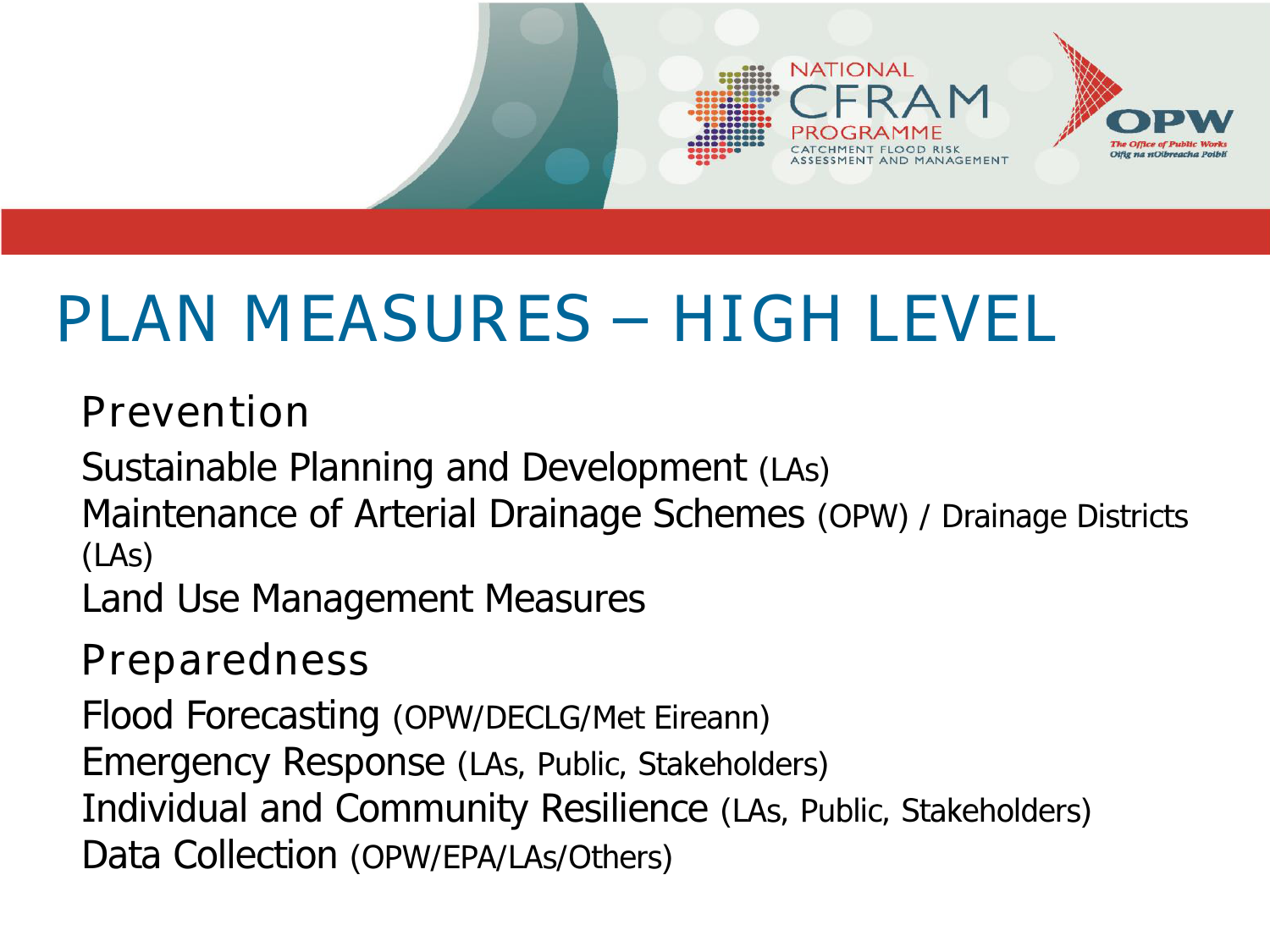

PLAN MEASURES – HIGH LEVEL
Prevention
Sustainable Planning and Development (LAs)
Maintenance of Arterial Drainage Schemes (OPW) / Drainage Districts (LAs)
Land Use Management Measures
Preparedness
Flood Forecasting (OPW/DECLG/Met Eireann)
Emergency Response (LAs, Public, Stakeholders)
Individual and Community Resilience (LAs, Public, Stakeholders)
Data Collection (OPW/EPA/LAs/Others)